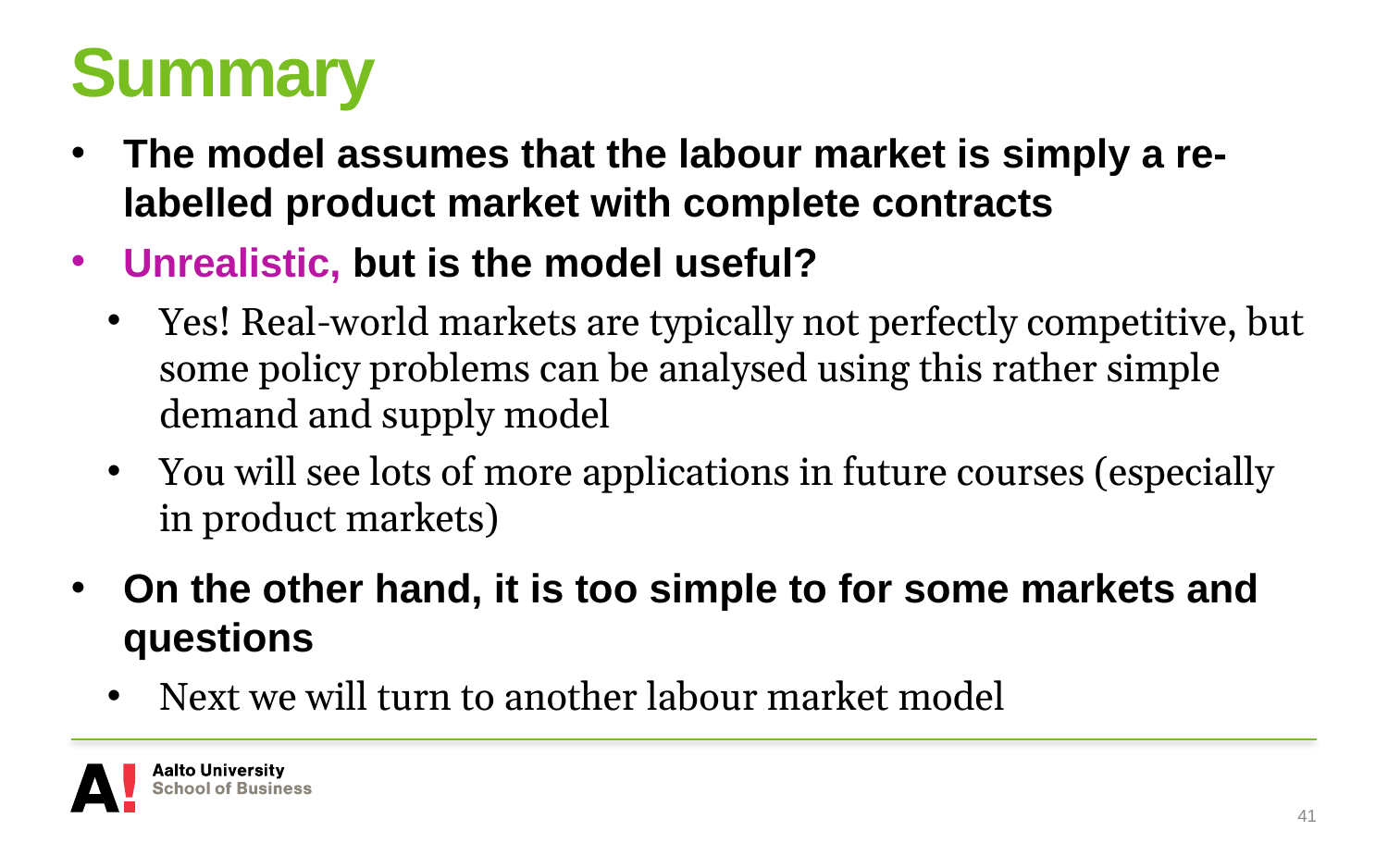

# Summary
The model assumes that the labour market is simply a re-labelled product market with complete contracts
Unrealistic, but is the model useful?
Yes! Real-world markets are typically not perfectly competitive, but some policy problems can be analysed using this rather simple demand and supply model
You will see lots of more applications in future courses (especially in product markets)
On the other hand, it is too simple to for some markets and questions
Next we will turn to another labour market model

41